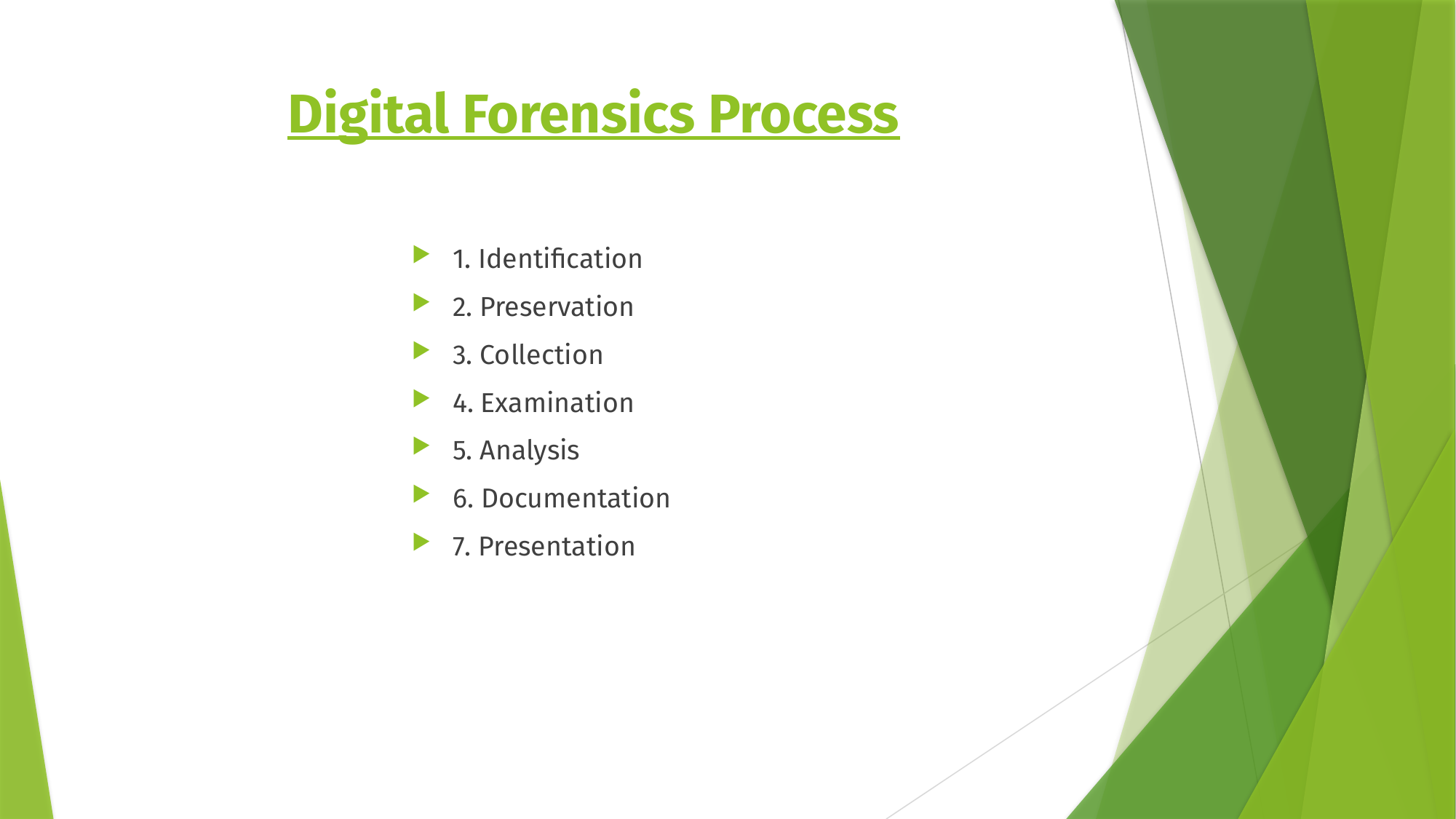

# Digital Forensics Process
1. Identification
2. Preservation
3. Collection
4. Examination
5. Analysis
6. Documentation
7. Presentation